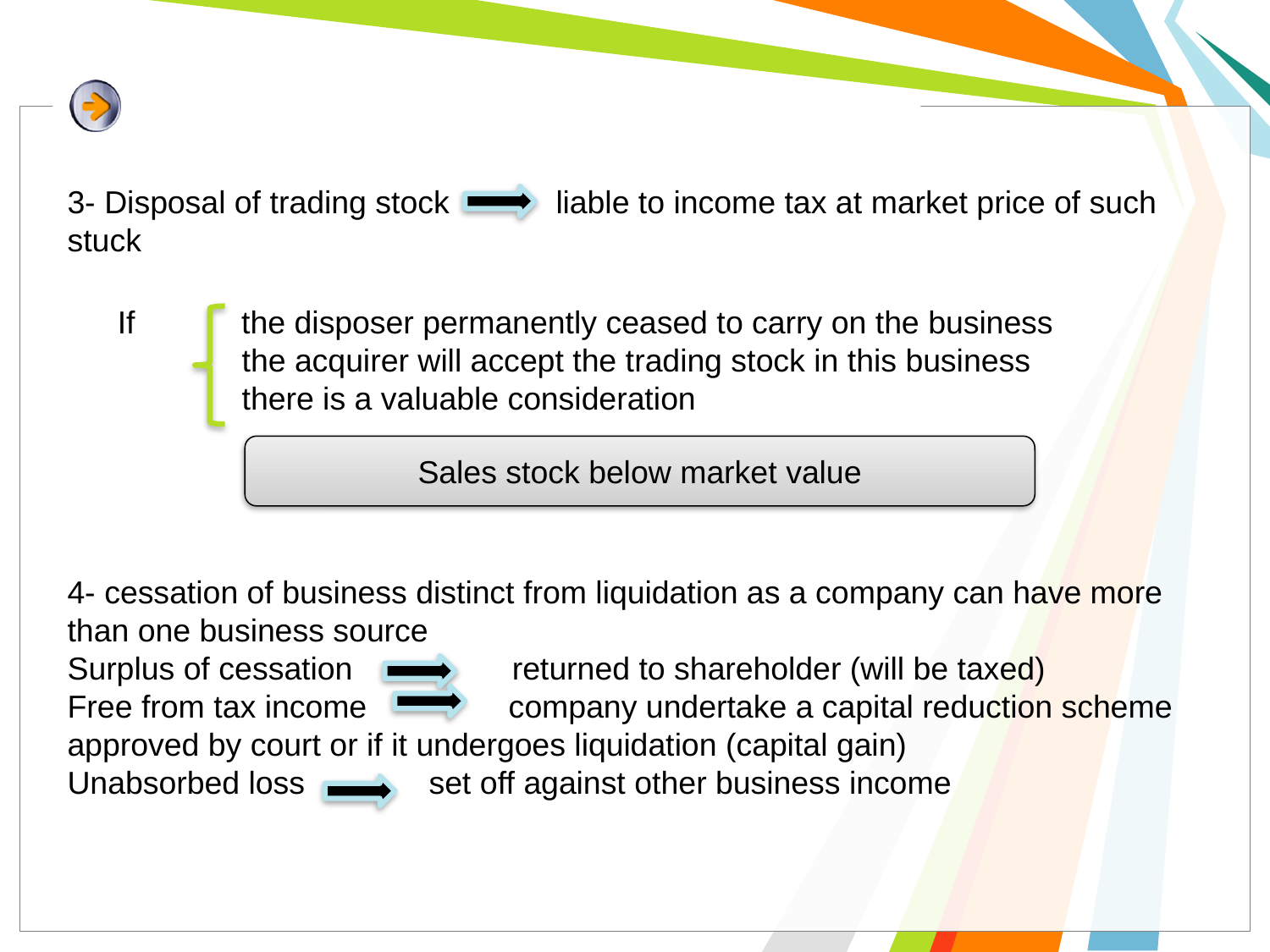

3- Disposal of trading stock            liable to income tax at market price of such stuck

If            the disposer permanently ceased to carry on the business
              the acquirer will accept the trading stock in this business
              there is a valuable consideration

Sales stock below market value
4- cessation of business distinct from liquidation as a company can have more than one business source
Surplus of cessation                  returned to shareholder (will be taxed)
Free from tax income                company undertake a capital reduction scheme approved by court or if it undergoes liquidation (capital gain)
Unabsorbed loss              set off against other business income